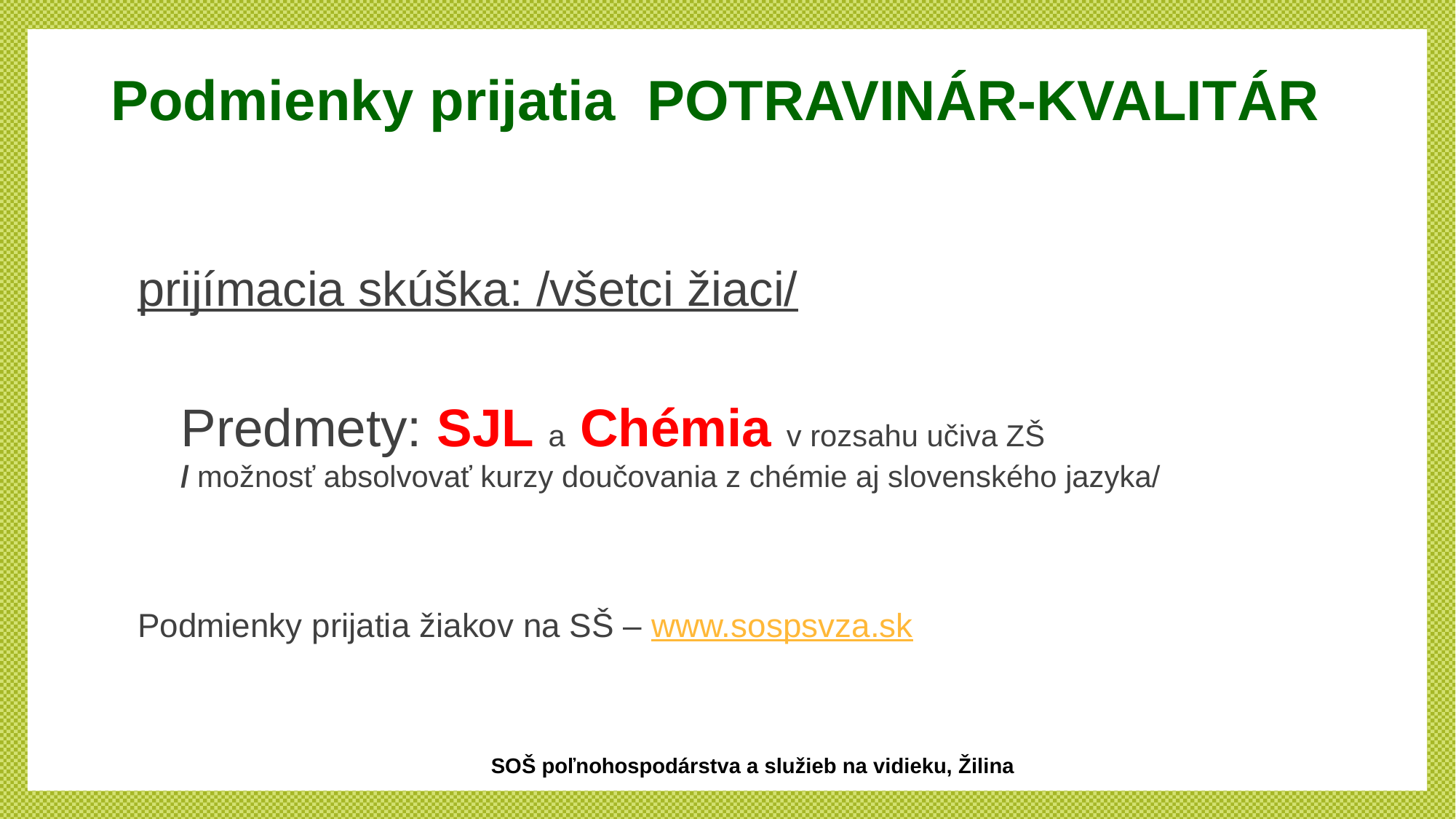

# Podmienky prijatia  POTRAVINÁR-KVALITÁR

prijímacia skúška: /všetci žiaci/

Predmety: SJL a Chémia v rozsahu učiva ZŠ
/ možnosť absolvovať kurzy doučovania z chémie aj slovenského jazyka/

Podmienky prijatia žiakov na SŠ – www.sospsvza.sk
SOŠ poľnohospodárstva a služieb na vidieku, Žilina